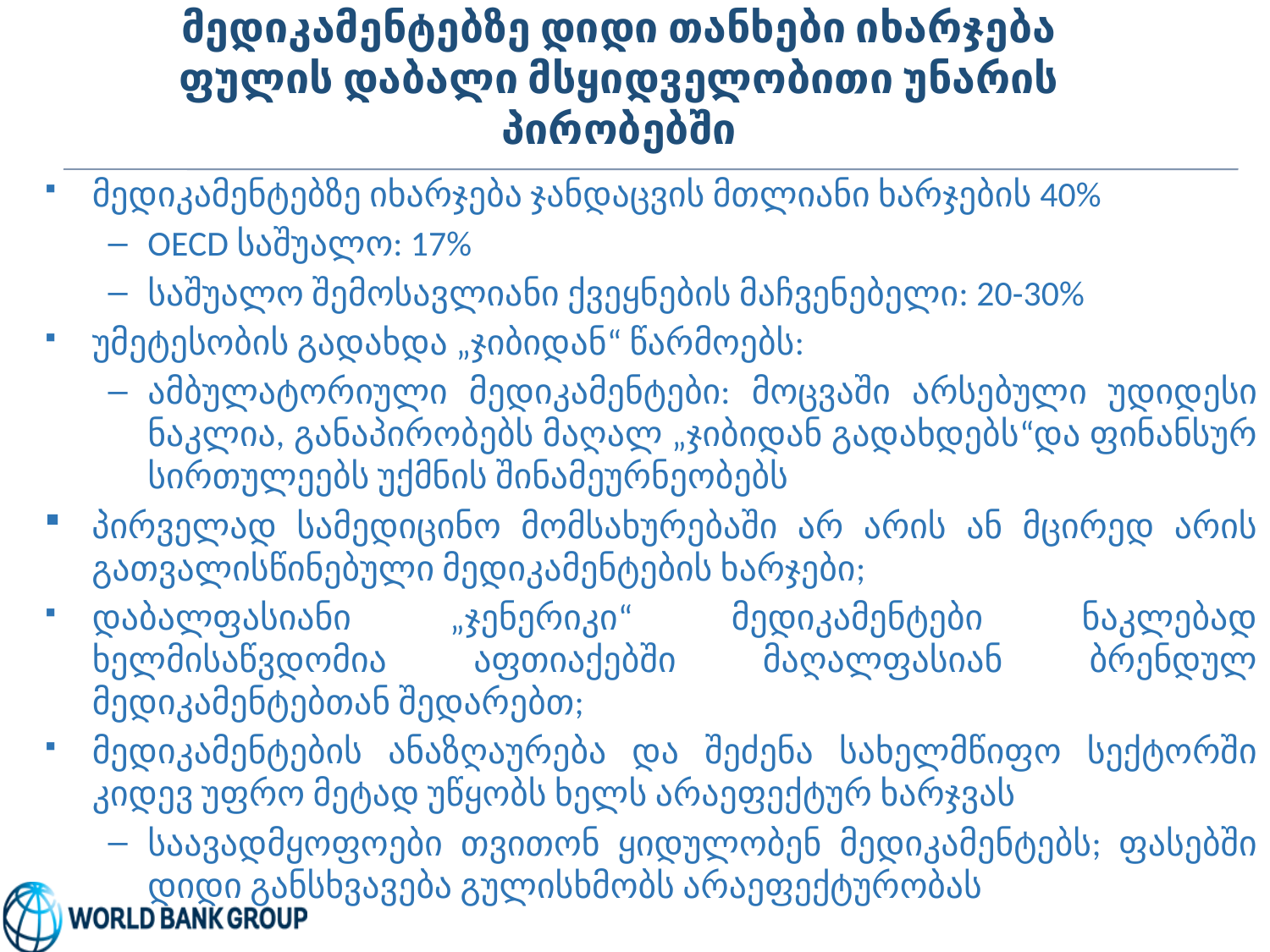

# მედიკამენტებზე დიდი თანხები იხარჯება ფულის დაბალი მსყიდველობითი უნარის პირობებში
მედიკამენტებზე იხარჯება ჯანდაცვის მთლიანი ხარჯების 40%
OECD საშუალო: 17%
საშუალო შემოსავლიანი ქვეყნების მაჩვენებელი: 20-30%
უმეტესობის გადახდა „ჯიბიდან“ წარმოებს:
ამბულატორიული მედიკამენტები: მოცვაში არსებული უდიდესი ნაკლია, განაპირობებს მაღალ „ჯიბიდან გადახდებს“და ფინანსურ სირთულეებს უქმნის შინამეურნეობებს
პირველად სამედიცინო მომსახურებაში არ არის ან მცირედ არის გათვალისწინებული მედიკამენტების ხარჯები;
დაბალფასიანი „ჯენერიკი“ მედიკამენტები ნაკლებად ხელმისაწვდომია აფთიაქებში მაღალფასიან ბრენდულ მედიკამენტებთან შედარებთ;
მედიკამენტების ანაზღაურება და შეძენა სახელმწიფო სექტორში კიდევ უფრო მეტად უწყობს ხელს არაეფექტურ ხარჯვას
საავადმყოფოები თვითონ ყიდულობენ მედიკამენტებს; ფასებში დიდი განსხვავება გულისხმობს არაეფექტურობას